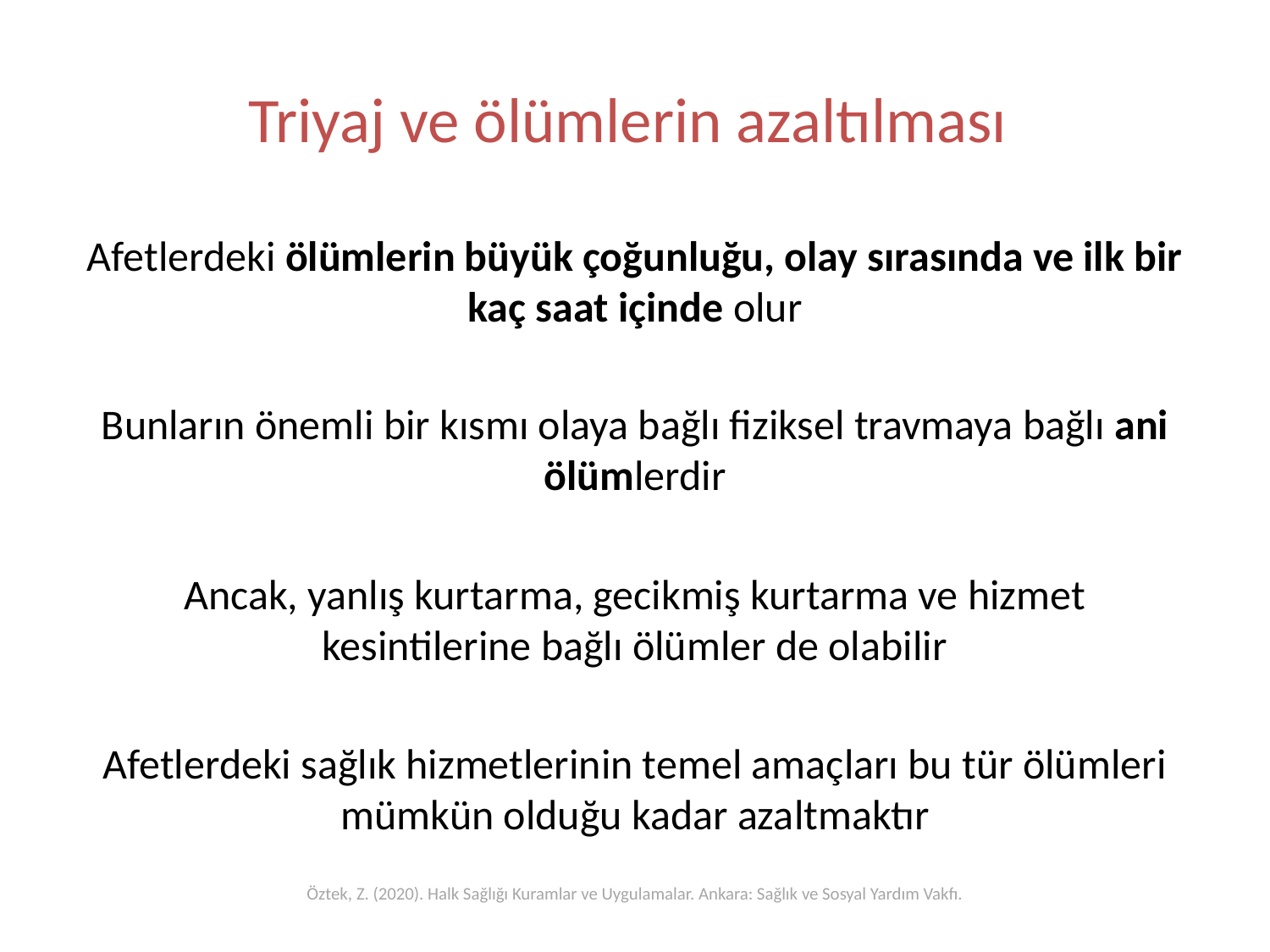

# Triyaj ve ölümlerin azaltılması
Afetlerdeki ölümlerin büyük çoğunluğu, olay sırasında ve ilk bir kaç saat içinde olur

Bunların önemli bir kısmı olaya bağlı fiziksel travmaya bağlı ani ölümlerdir

Ancak, yanlış kurtarma, gecikmiş kurtarma ve hizmet kesintilerine bağlı ölümler de olabilir

Afetlerdeki sağlık hizmetlerinin temel amaçları bu tür ölümleri mümkün olduğu kadar azaltmaktır
Öztek, Z. (2020). Halk Sağlığı Kuramlar ve Uygulamalar. Ankara: Sağlık ve Sosyal Yardım Vakfı.